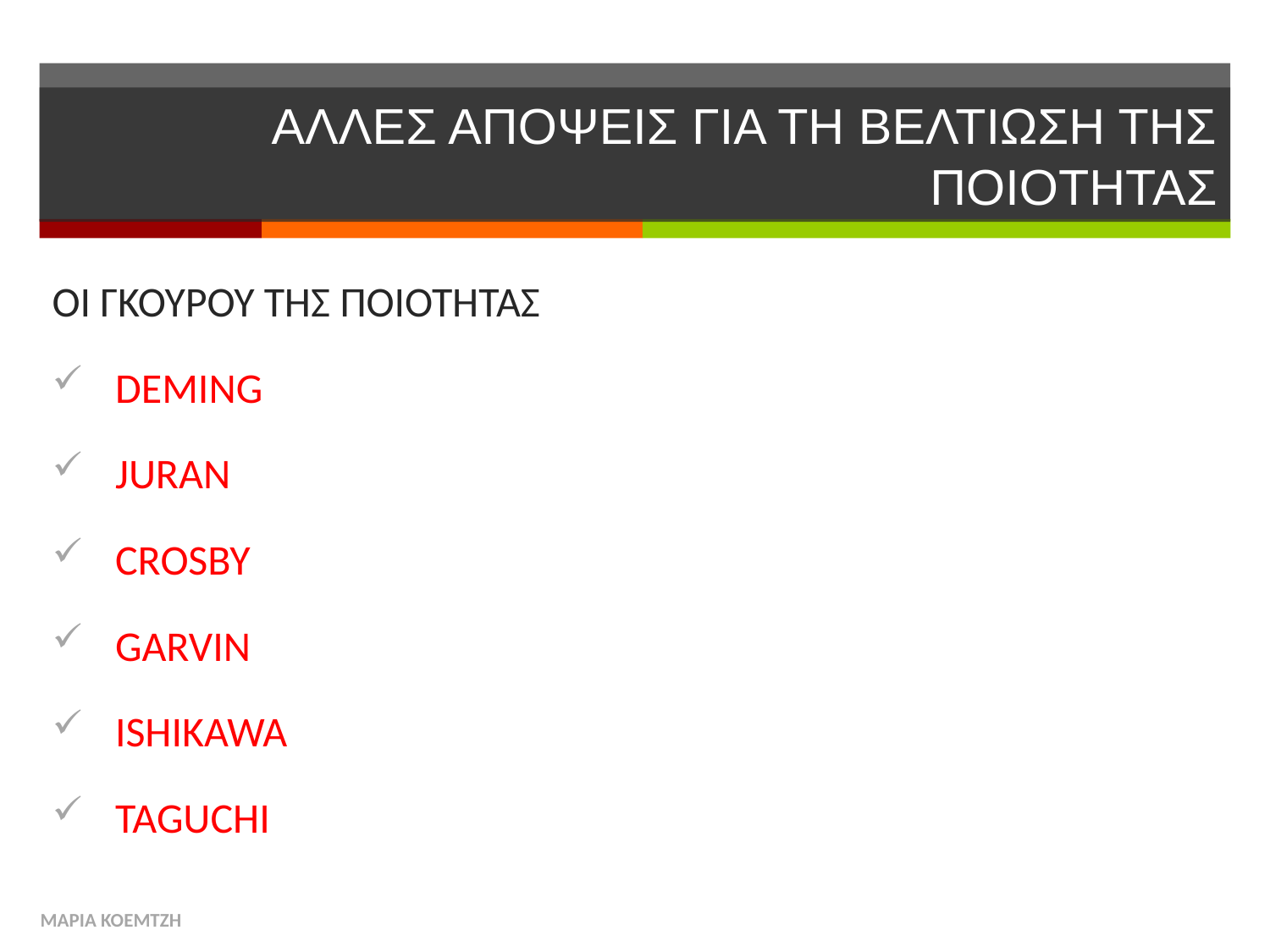

# ΑΛΛΕΣ ΑΠΟΨΕΙΣ ΓΙΑ ΤΗ ΒΕΛΤΙΩΣΗ ΤΗΣ ΠΟΙΟΤΗΤΑΣ
ΟΙ ΓΚΟΥΡΟΥ ΤΗΣ ΠΟΙΟΤΗΤΑΣ
DEMING
JURAN
CROSBY
GARVIN
ISHIKAWA
TAGUCHI
ΜΑΡΙΑ ΚΟΕΜΤΖΗ